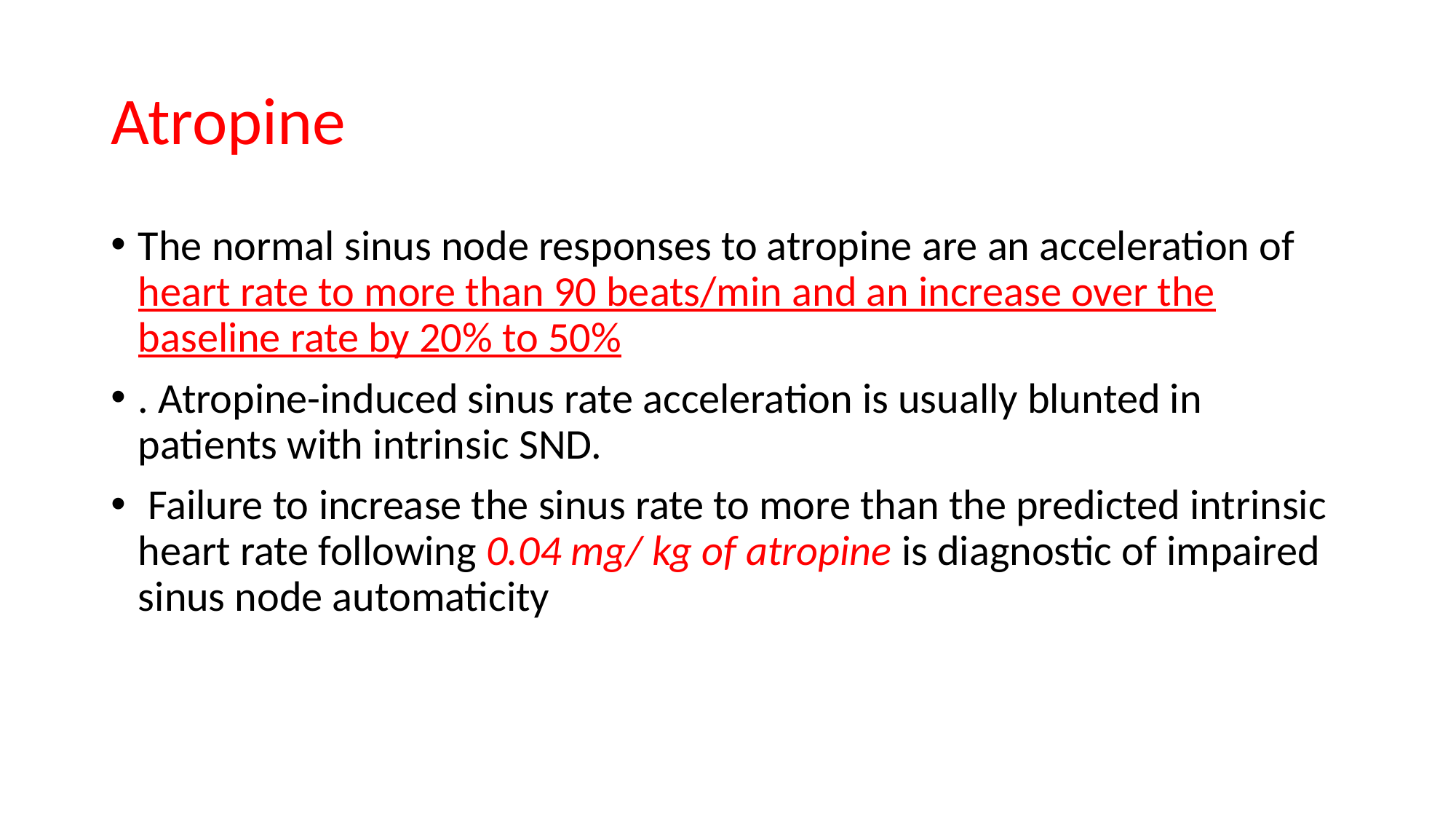

# Atropine
The normal sinus node responses to atropine are an acceleration of heart rate to more than 90 beats/min and an increase over the baseline rate by 20% to 50%
. Atropine-induced sinus rate acceleration is usually blunted in patients with intrinsic SND.
 Failure to increase the sinus rate to more than the predicted intrinsic heart rate following 0.04 mg/ kg of atropine is diagnostic of impaired sinus node automaticity